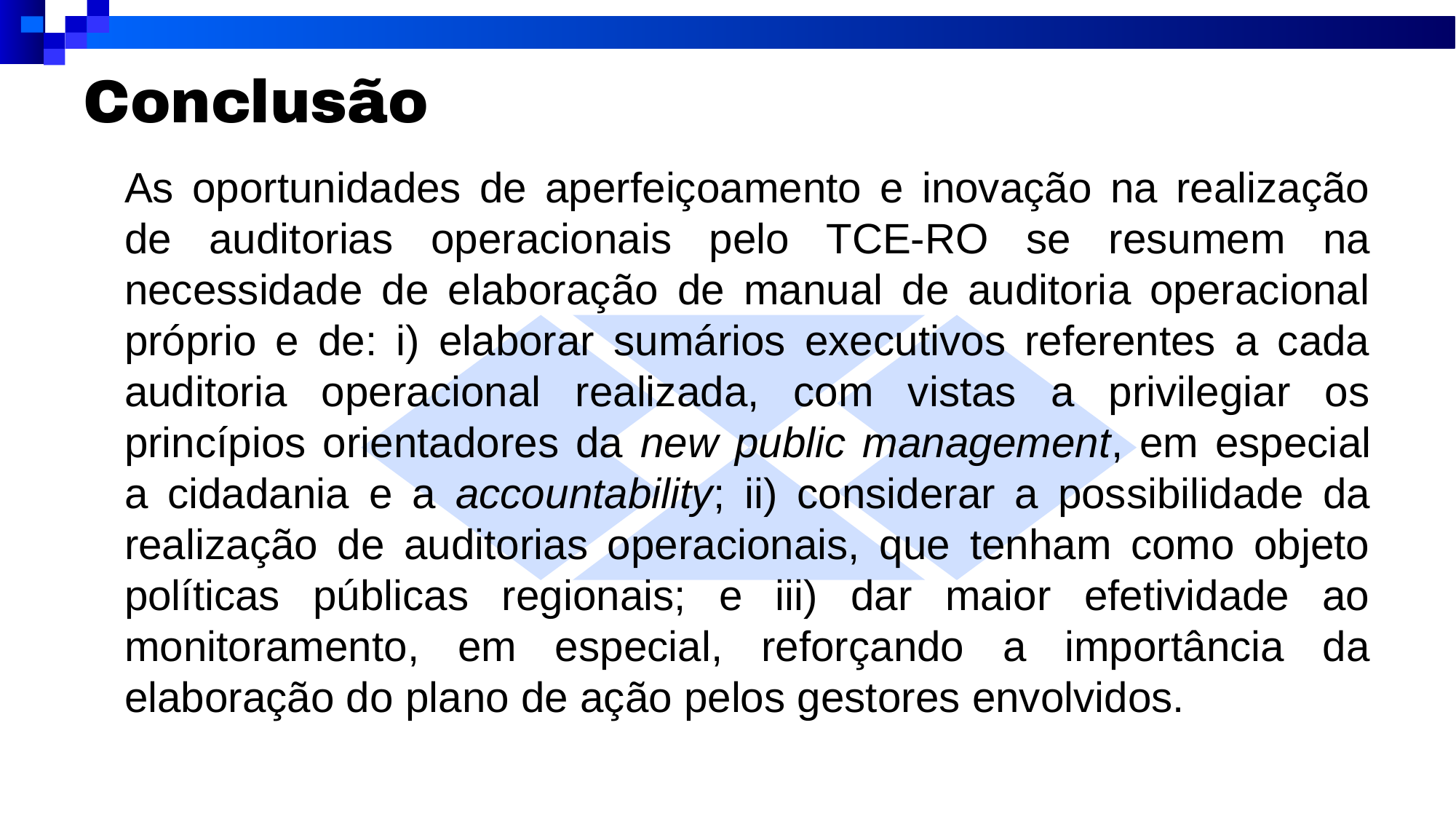

# Conclusão
	As oportunidades de aperfeiçoamento e inovação na realização de auditorias operacionais pelo TCE-RO se resumem na necessidade de elaboração de manual de auditoria operacional próprio e de: i) elaborar sumários executivos referentes a cada auditoria operacional realizada, com vistas a privilegiar os princípios orientadores da new public management, em especial a cidadania e a accountability; ii) considerar a possibilidade da realização de auditorias operacionais, que tenham como objeto políticas públicas regionais; e iii) dar maior efetividade ao monitoramento, em especial, reforçando a importância da elaboração do plano de ação pelos gestores envolvidos.